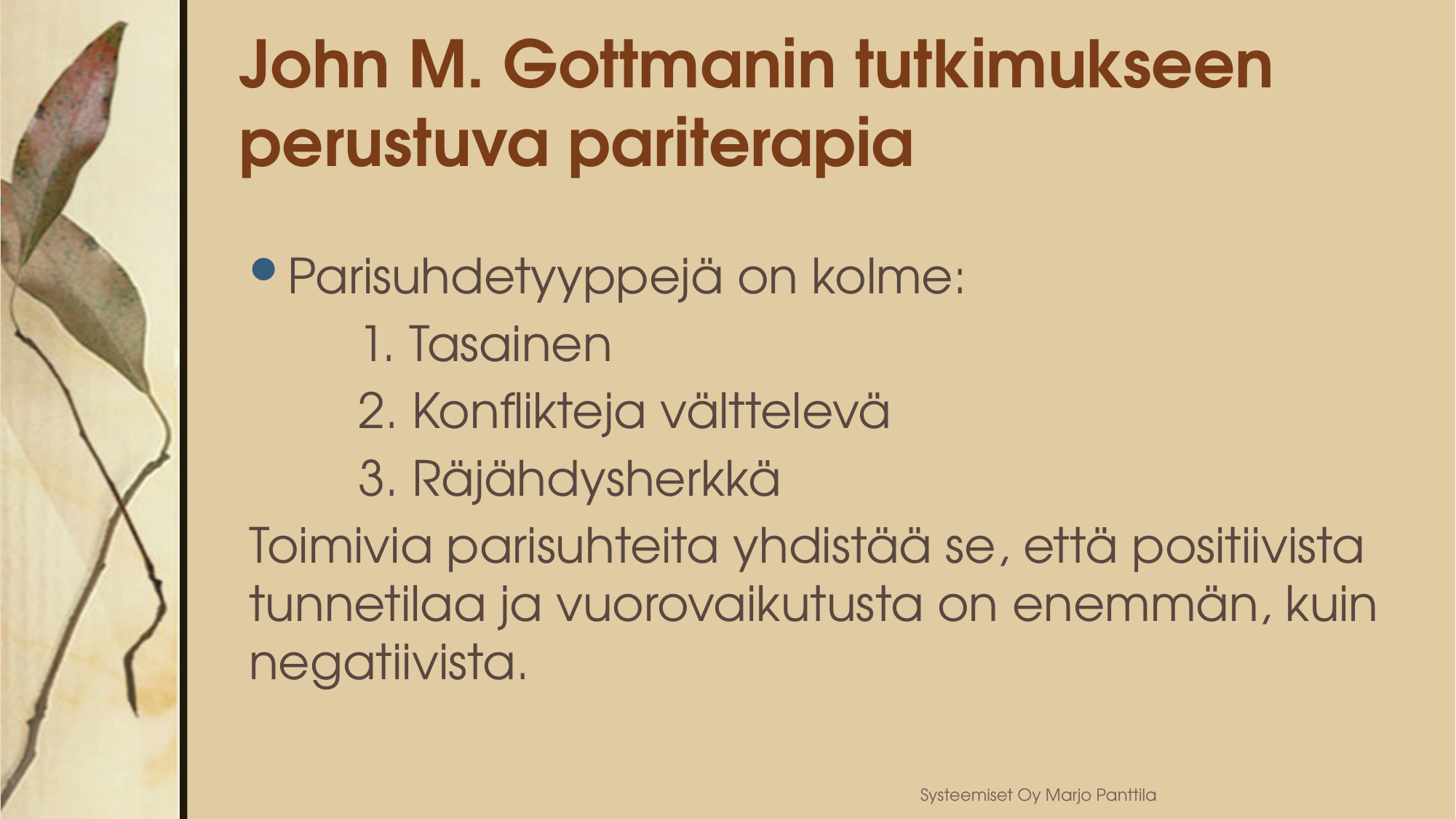

# John M. Gottmanin tutkimukseen perustuva pariterapia

Parisuhdetyyppejä on kolme:
	1. Tasainen
	2. Konflikteja välttelevä
	3. Räjähdysherkkä
Toimivia parisuhteita yhdistää se, että positiivista tunnetilaa ja vuorovaikutusta on enemmän, kuin negatiivista.
Systeemiset Oy Marjo Panttila